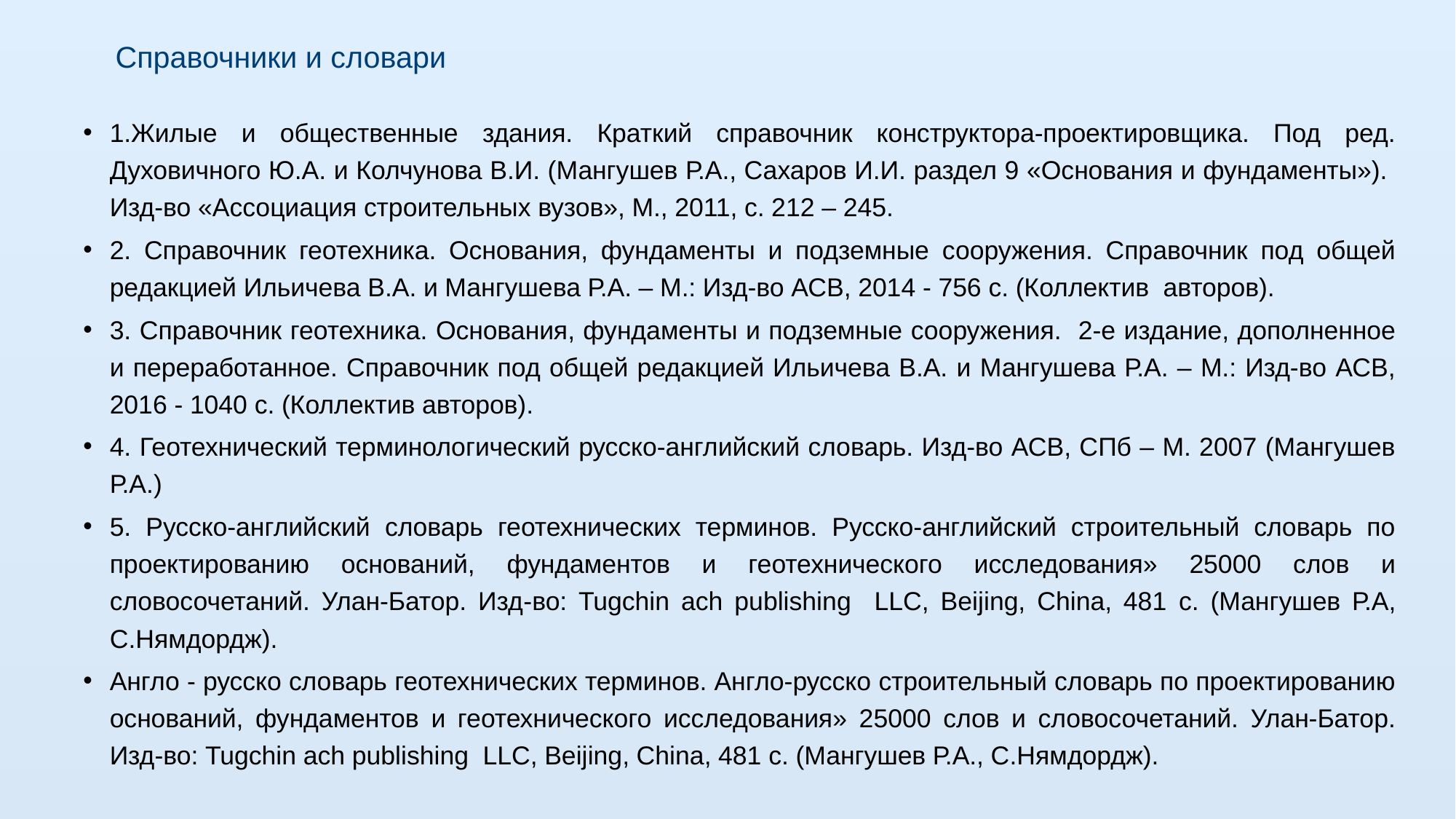

# Справочники и словари
1.Жилые и общественные здания. Краткий справочник конструктора-проектировщика. Под ред. Духовичного Ю.А. и Колчунова В.И. (Мангушев Р.А., Сахаров И.И. раздел 9 «Основания и фундаменты»).  Изд-во «Ассоциация строительных вузов», М., 2011, с. 212 – 245.
2. Справочник геотехника. Основания, фундаменты и подземные сооружения. Справочник под общей редакцией Ильичева В.А. и Мангушева Р.А. – М.: Изд-во АСВ, 2014 - 756 с. (Коллектив  авторов).
3. Справочник геотехника. Основания, фундаменты и подземные сооружения.  2-е издание, дополненное и переработанное. Справочник под общей редакцией Ильичева В.А. и Мангушева Р.А. – М.: Изд-во АСВ, 2016 - 1040 с. (Коллектив авторов).
4. Геотехнический терминологический русско-английский словарь. Изд-во АСВ, СПб – М. 2007 (Мангушев Р.А.)
5. Русско-английский словарь геотехнических терминов. Русско-английский строительный словарь по проектированию оснований, фундаментов и геотехнического исследования» 25000 слов и словосочетаний. Улан-Батор. Изд-во: Tugchin ach publishing  LLC, Beijing, China, 481 с. (Мангушев Р.А, С.Нямдордж).
Англо - русско словарь геотехнических терминов. Англо-русско строительный словарь по проектированию оснований, фундаментов и геотехнического исследования» 25000 слов и словосочетаний. Улан-Батор. Изд-во: Tugchin ach publishing  LLC, Beijing, China, 481 с. (Мангушев Р.А., С.Нямдордж).